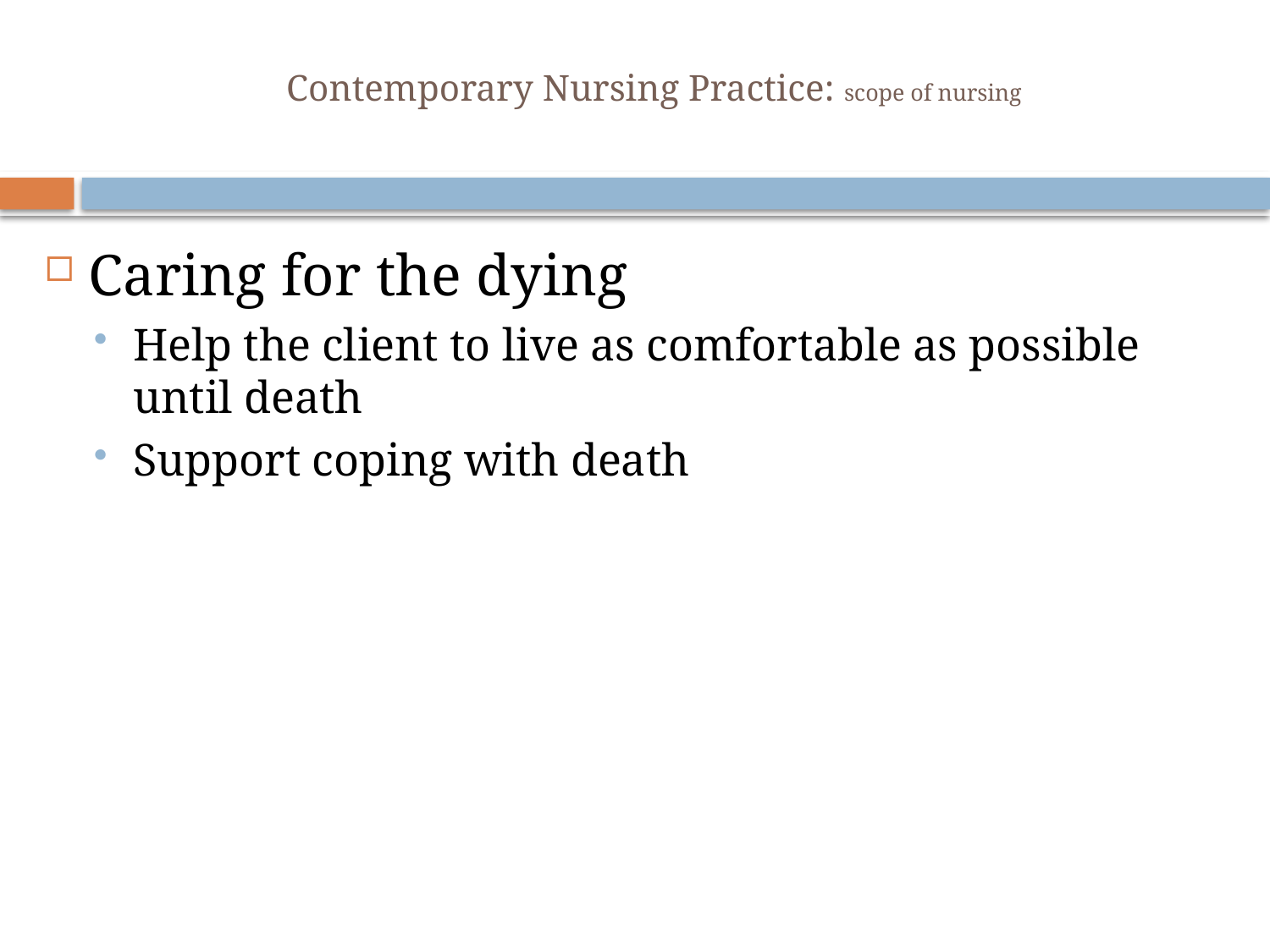

# Contemporary Nursing Practice: scope of nursing
Caring for the dying
Help the client to live as comfortable as possible until death
Support coping with death